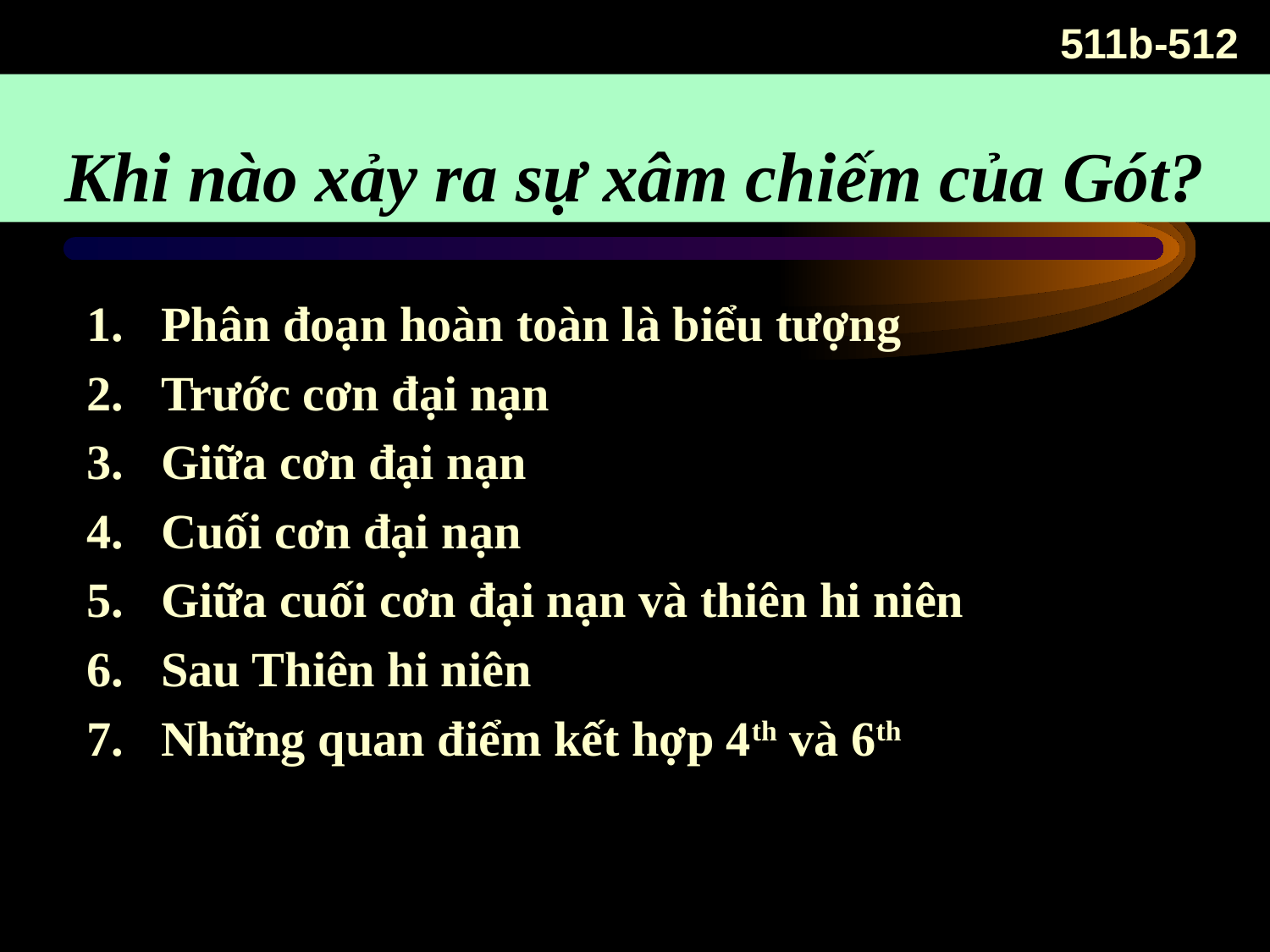

511b-512
# Khi nào xảy ra sự xâm chiếm của Gót?
Phân đoạn hoàn toàn là biểu tượng
Trước cơn đại nạn
Giữa cơn đại nạn
Cuối cơn đại nạn
Giữa cuối cơn đại nạn và thiên hi niên
Sau Thiên hi niên
Những quan điểm kết hợp 4th và 6th